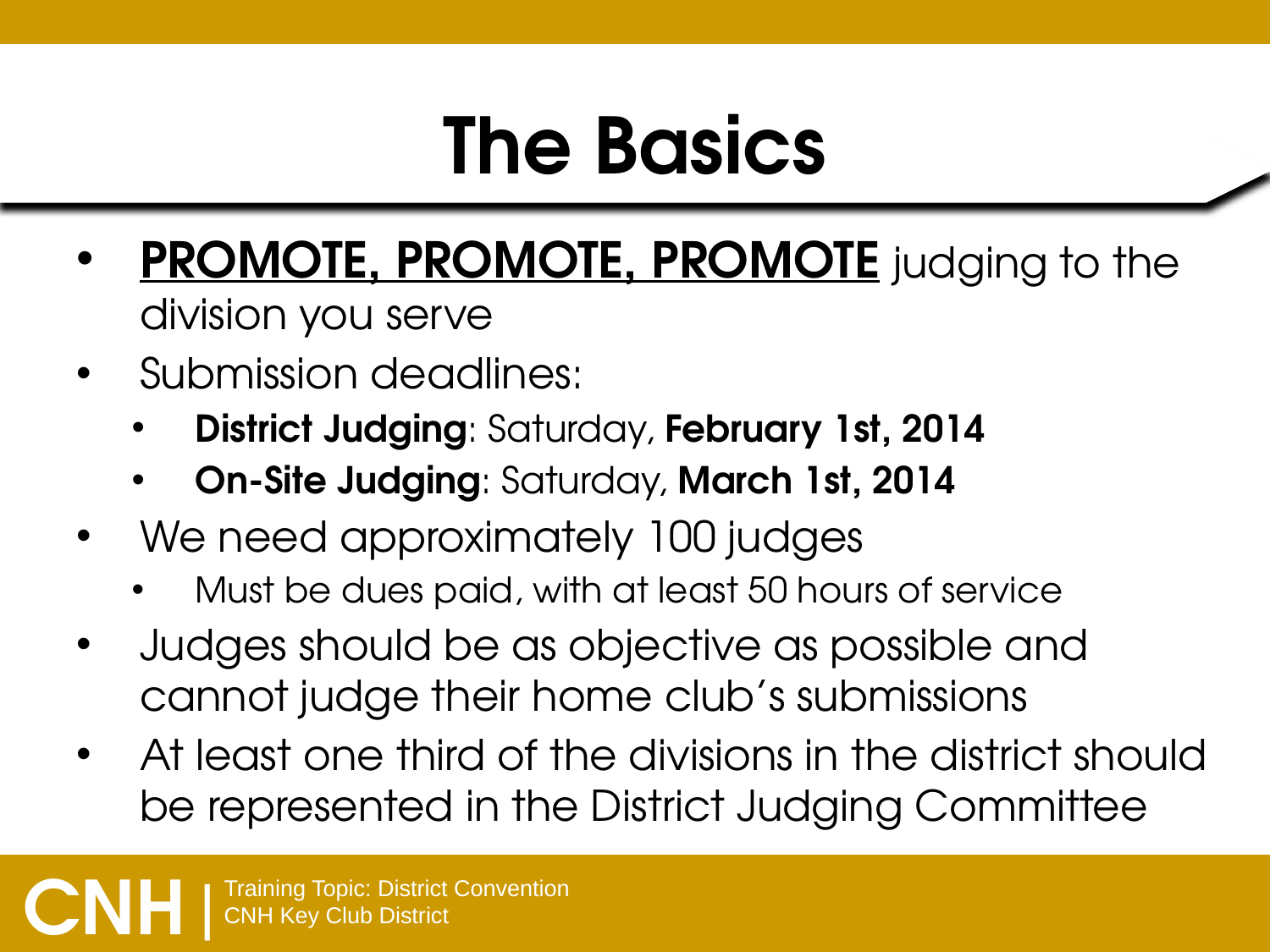

# The Basics
PROMOTE, PROMOTE, PROMOTE judging to the division you serve
Submission deadlines:
District Judging: Saturday, February 1st, 2014
On-Site Judging: Saturday, March 1st, 2014
We need approximately 100 judges
Must be dues paid, with at least 50 hours of service
Judges should be as objective as possible and cannot judge their home club’s submissions
At least one third of the divisions in the district should be represented in the District Judging Committee